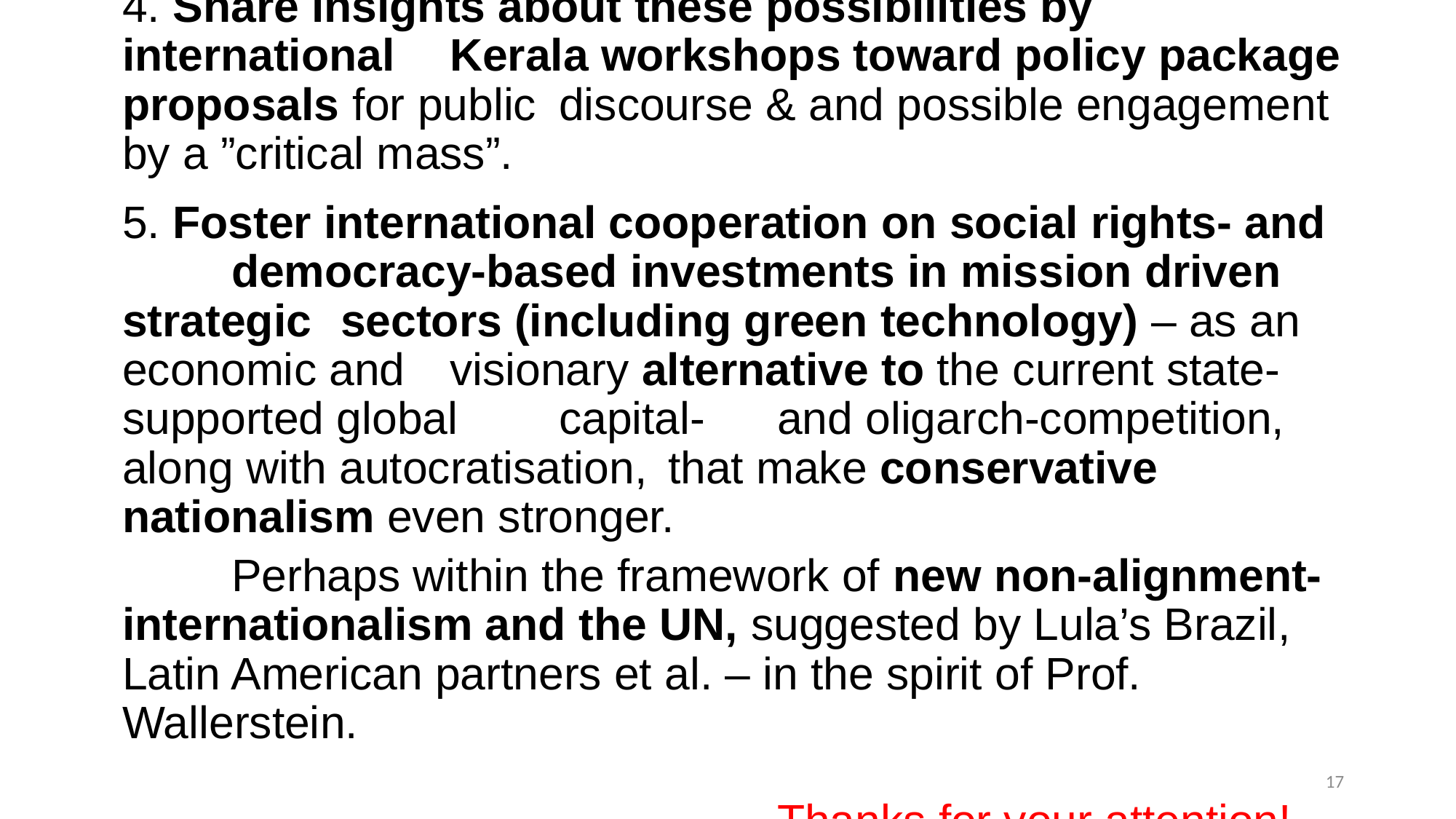

# 4. Share insights about these possibilities by 	international 	Kerala workshops toward policy package proposals for public 	discourse & and possible engagement by a ”critical mass”. 5. Foster international cooperation on social rights- and 	democracy-based investments in mission driven strategic 	sectors (including green technology) – as an economic and 	visionary alternative to the current state-supported global 	capital- 	and oligarch-competition, along with autocratisation, 	that make conservative nationalism even stronger. Perhaps within the framework of new non-alignment-	internationalism and the UN, suggested by Lula’s Brazil, 	Latin American partners et al. – in the spirit of Prof. 	Wallerstein. Thanks for your attention!
17